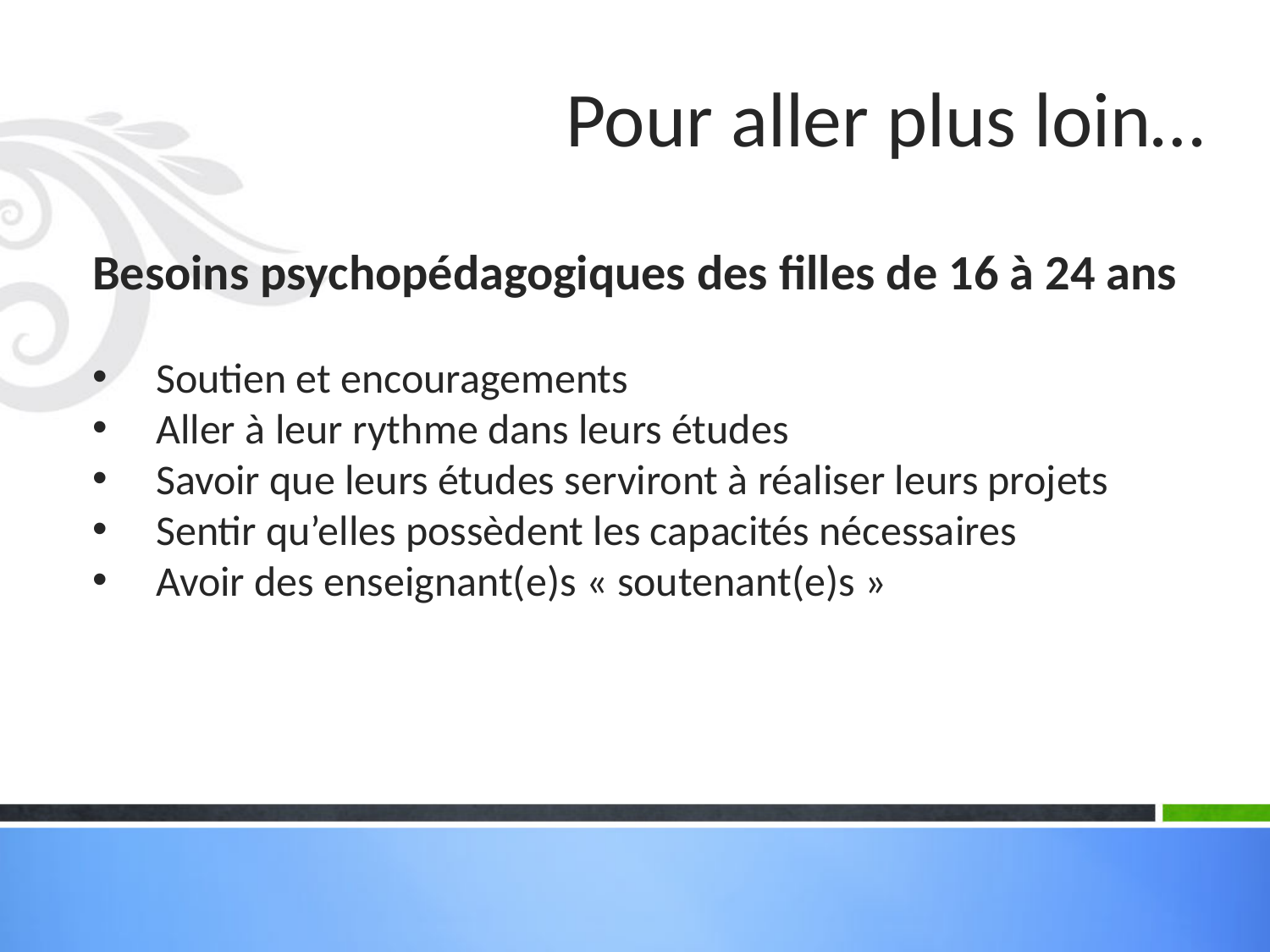

Pour aller plus loin…
Besoins psychopédagogiques des filles de 16 à 24 ans

Soutien et encouragements
Aller à leur rythme dans leurs études
Savoir que leurs études serviront à réaliser leurs projets
Sentir qu’elles possèdent les capacités nécessaires
Avoir des enseignant(e)s « soutenant(e)s »